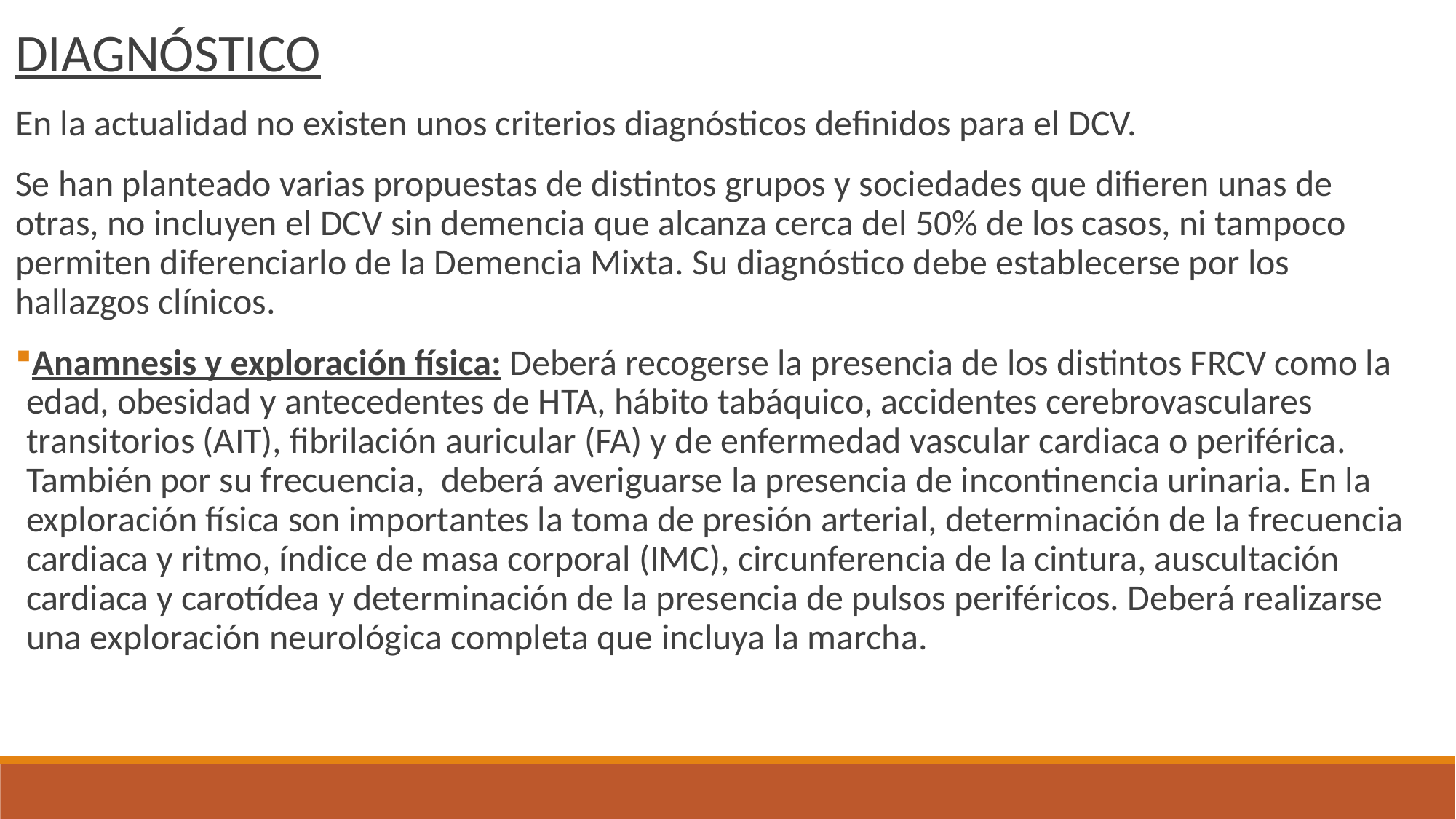

DIAGNÓSTICO
En la actualidad no existen unos criterios diagnósticos definidos para el DCV.
Se han planteado varias propuestas de distintos grupos y sociedades que difieren unas de otras, no incluyen el DCV sin demencia que alcanza cerca del 50% de los casos, ni tampoco permiten diferenciarlo de la Demencia Mixta. Su diagnóstico debe establecerse por los hallazgos clínicos.
Anamnesis y exploración física: Deberá recogerse la presencia de los distintos FRCV como la edad, obesidad y antecedentes de HTA, hábito tabáquico, accidentes cerebrovasculares transitorios (AIT), fibrilación auricular (FA) y de enfermedad vascular cardiaca o periférica. También por su frecuencia,  deberá averiguarse la presencia de incontinencia urinaria. En la exploración física son importantes la toma de presión arterial, determinación de la frecuencia cardiaca y ritmo, índice de masa corporal (IMC), circunferencia de la cintura, auscultación cardiaca y carotídea y determinación de la presencia de pulsos periféricos. Deberá realizarse una exploración neurológica completa que incluya la marcha.